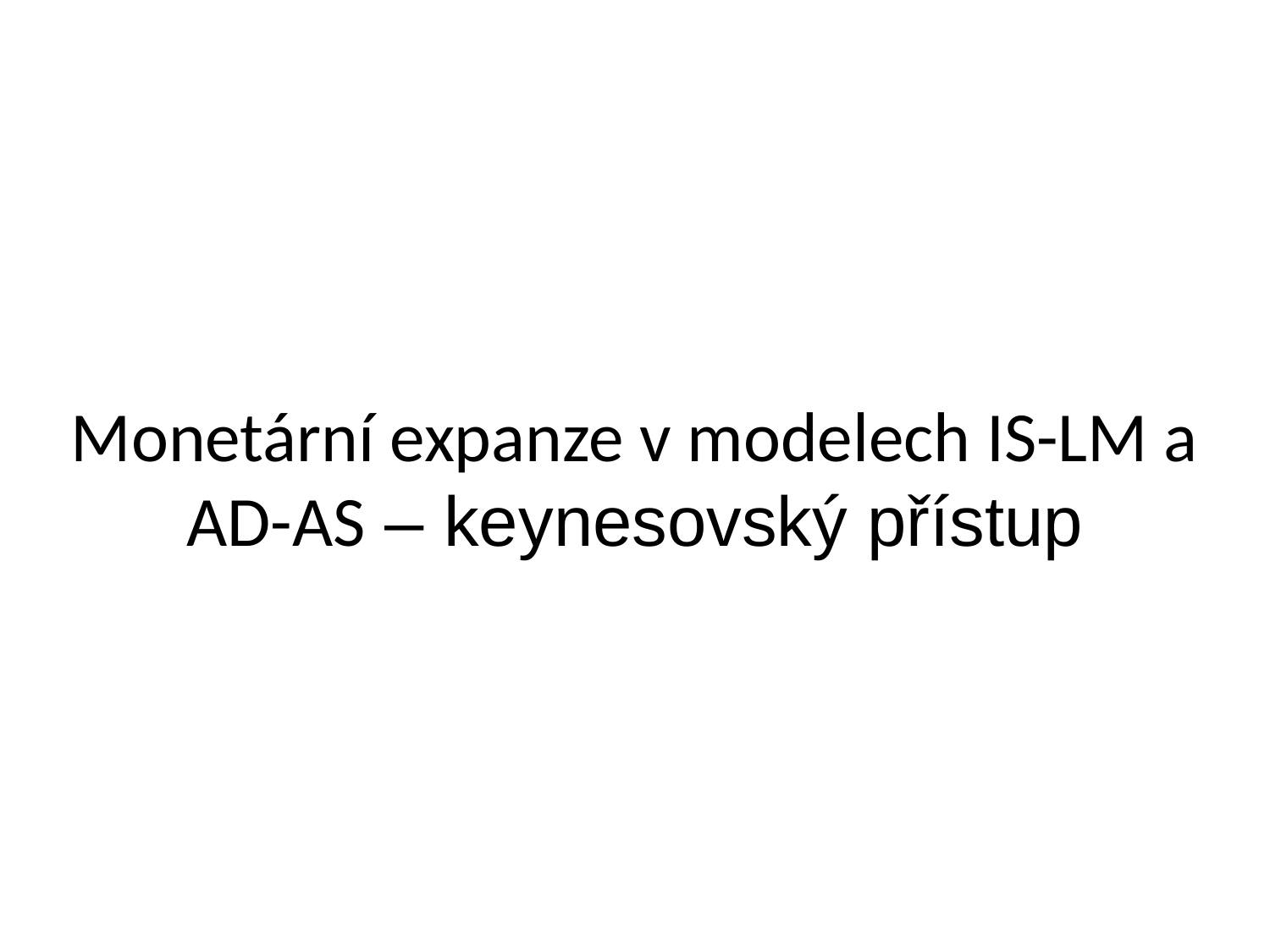

# Monetární expanze v modelech IS-LM a AD-AS – keynesovský přístup